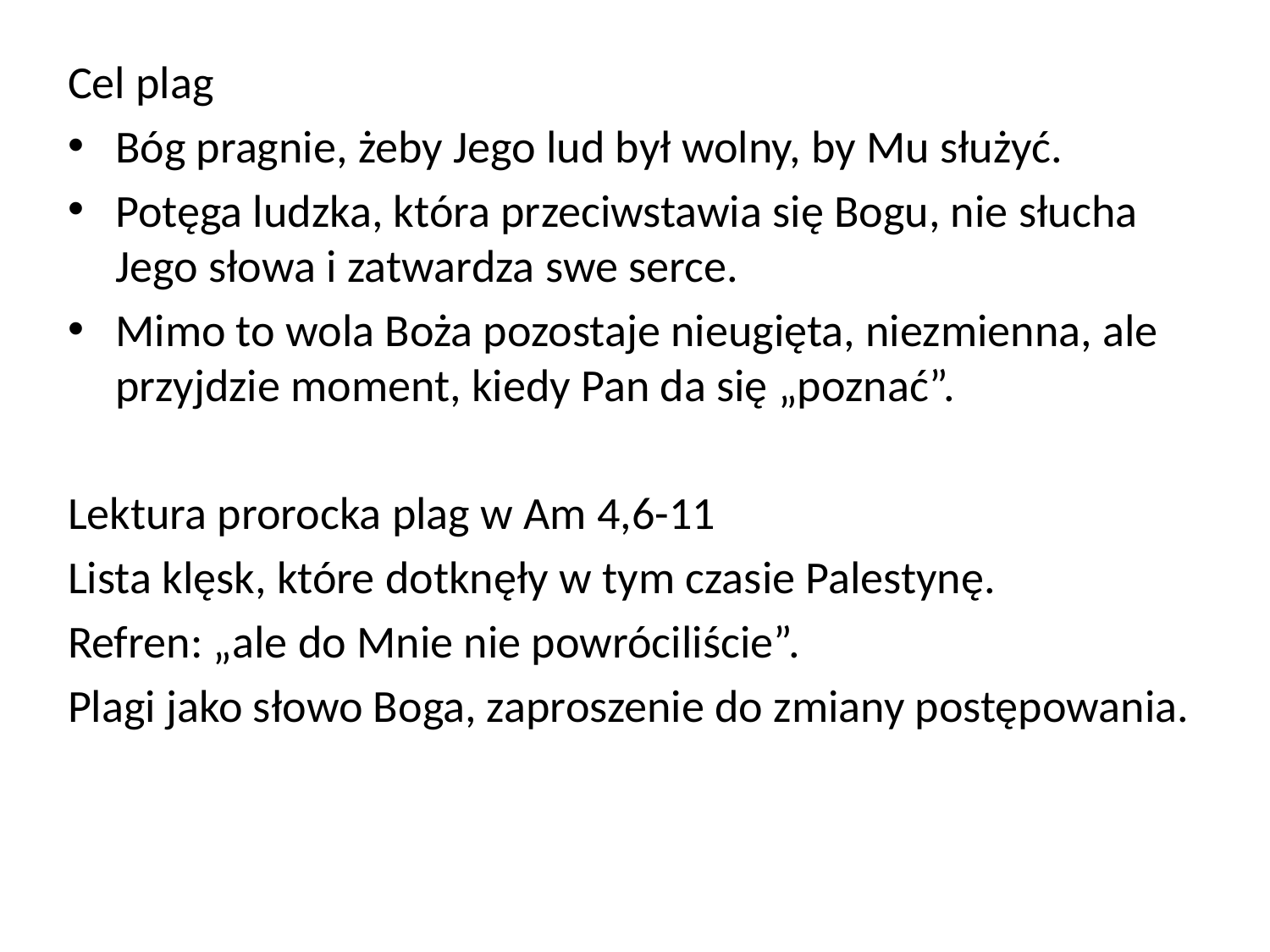

Cel plag
Bóg pragnie, żeby Jego lud był wolny, by Mu służyć.
Potęga ludzka, która przeciwstawia się Bogu, nie słucha Jego słowa i zatwardza swe serce.
Mimo to wola Boża pozostaje nieugięta, niezmienna, ale przyjdzie moment, kiedy Pan da się „poznać”.

Lektura prorocka plag w Am 4,6-11
Lista klęsk, które dotknęły w tym czasie Palestynę.
Refren: „ale do Mnie nie powróciliście”.
Plagi jako słowo Boga, zaproszenie do zmiany postępowania.